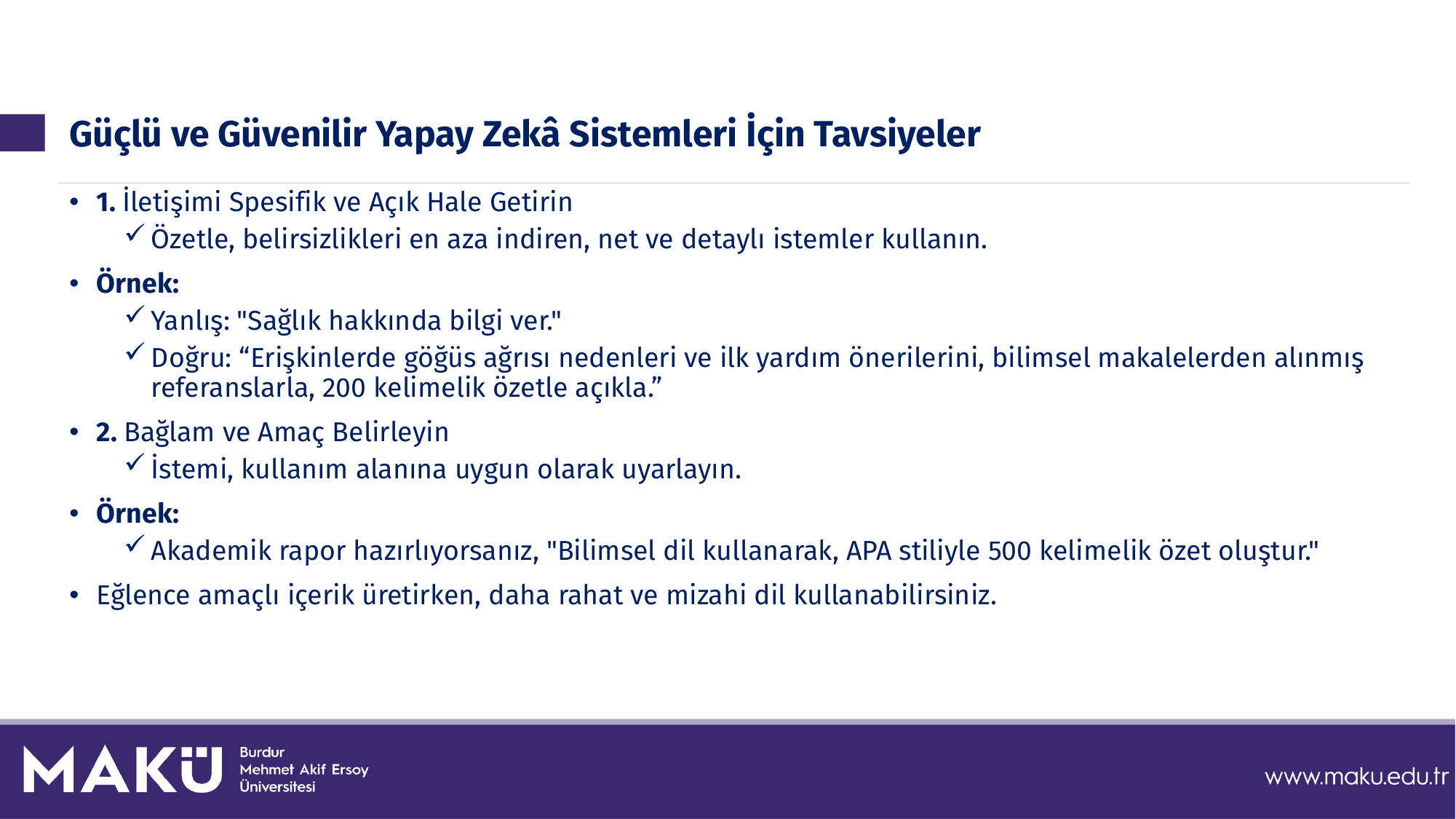

# Güçlü ve Güvenilir Yapay Zekâ Sistemleri İçin Tavsiyeler
1. İletişimi Spesifik ve Açık Hale Getirin
Özetle, belirsizlikleri en aza indiren, net ve detaylı istemler kullanın.
Örnek:
Yanlış: "Sağlık hakkında bilgi ver."
Doğru: “Erişkinlerde göğüs ağrısı nedenleri ve ilk yardım önerilerini, bilimsel makalelerden alınmış referanslarla, 200 kelimelik özetle açıkla.”
2. Bağlam ve Amaç Belirleyin
İstemi, kullanım alanına uygun olarak uyarlayın.
Örnek:
Akademik rapor hazırlıyorsanız, "Bilimsel dil kullanarak, APA stiliyle 500 kelimelik özet oluştur."
Eğlence amaçlı içerik üretirken, daha rahat ve mizahi dil kullanabilirsiniz.